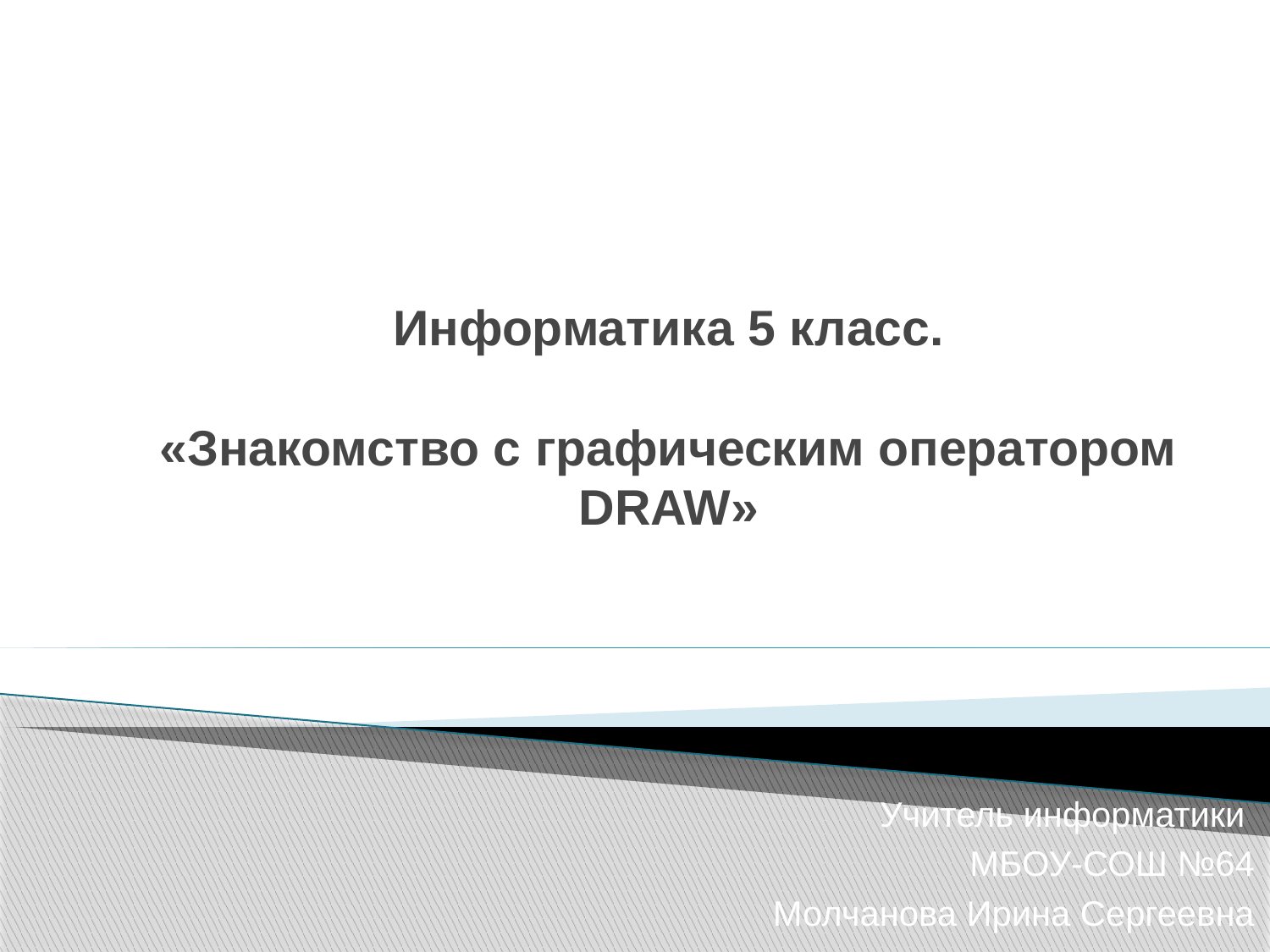

# Информатика 5 класс. «Знакомство с графическим оператором DRAW»
Учитель информатики
МБОУ-СОШ №64
Молчанова Ирина Сергеевна